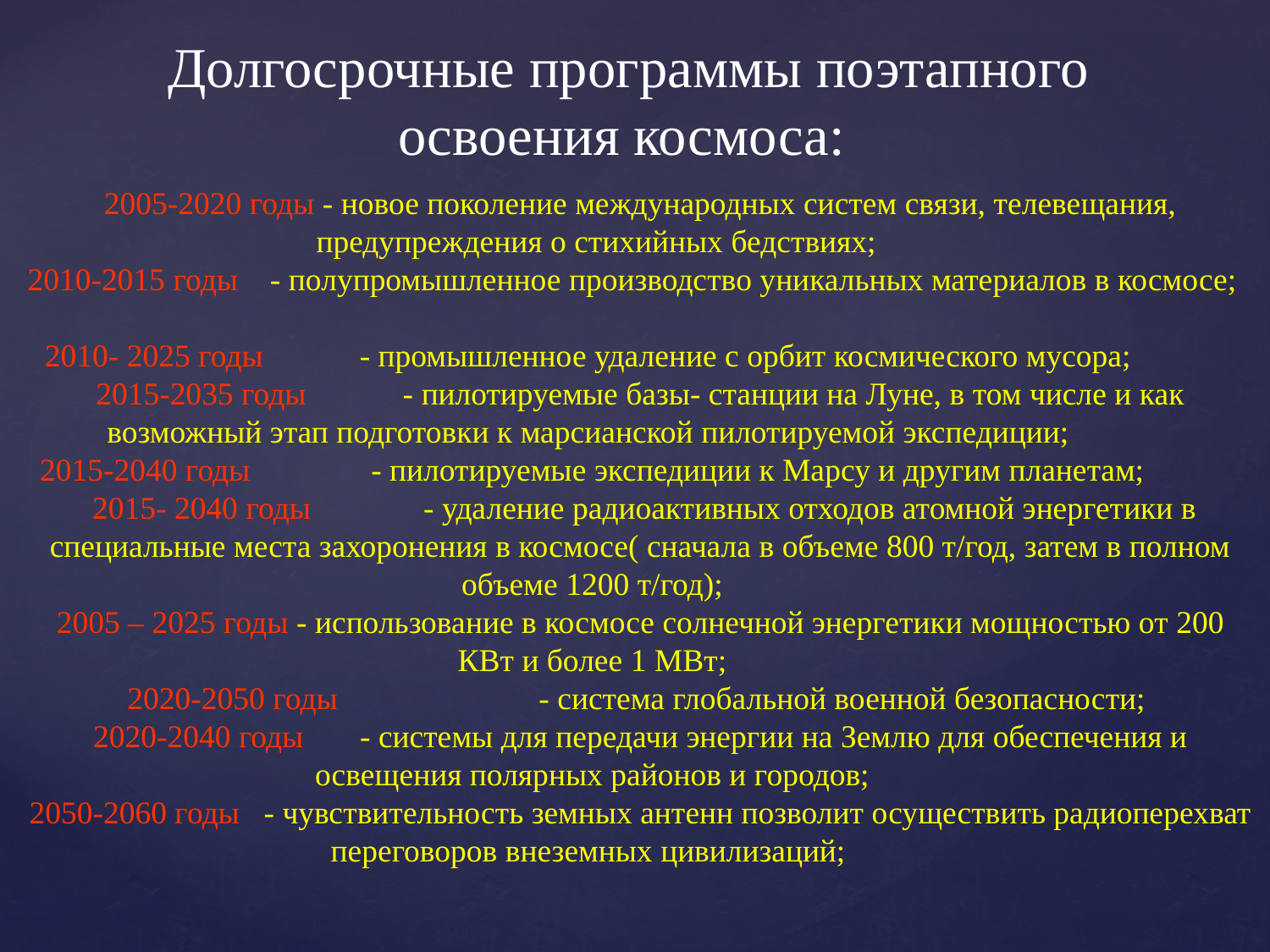

# Долгосрочные программы поэтапного освоения космоса:
2005-2020 годы - новое поколение международных систем связи, телевещания, предупреждения о стихийных бедствиях;
2010-2015 годы    - полупромышленное производство уникальных материалов в космосе;
2010- 2025 годы            - промышленное удаление с орбит космического мусора;
2015-2035 годы            - пилотируемые базы- станции на Луне, в том числе и как возможный этап подготовки к марсианской пилотируемой экспедиции;
2015-2040 годы               - пилотируемые экспедиции к Марсу и другим планетам;
 2015- 2040 годы              - удаление радиоактивных отходов атомной энергетики в специальные места захоронения в космосе( сначала в объеме 800 т/год, затем в полном объеме 1200 т/год);
2005 – 2025 годы - использование в космосе солнечной энергетики мощностью от 200 КВт и более 1 МВт;
2020-2050 годы                         - система глобальной военной безопасности;
2020-2040 годы       - системы для передачи энергии на Землю для обеспечения и освещения полярных районов и городов;
2050-2060 годы   - чувствительность земных антенн позволит осуществить радиоперехват переговоров внеземных цивилизаций;